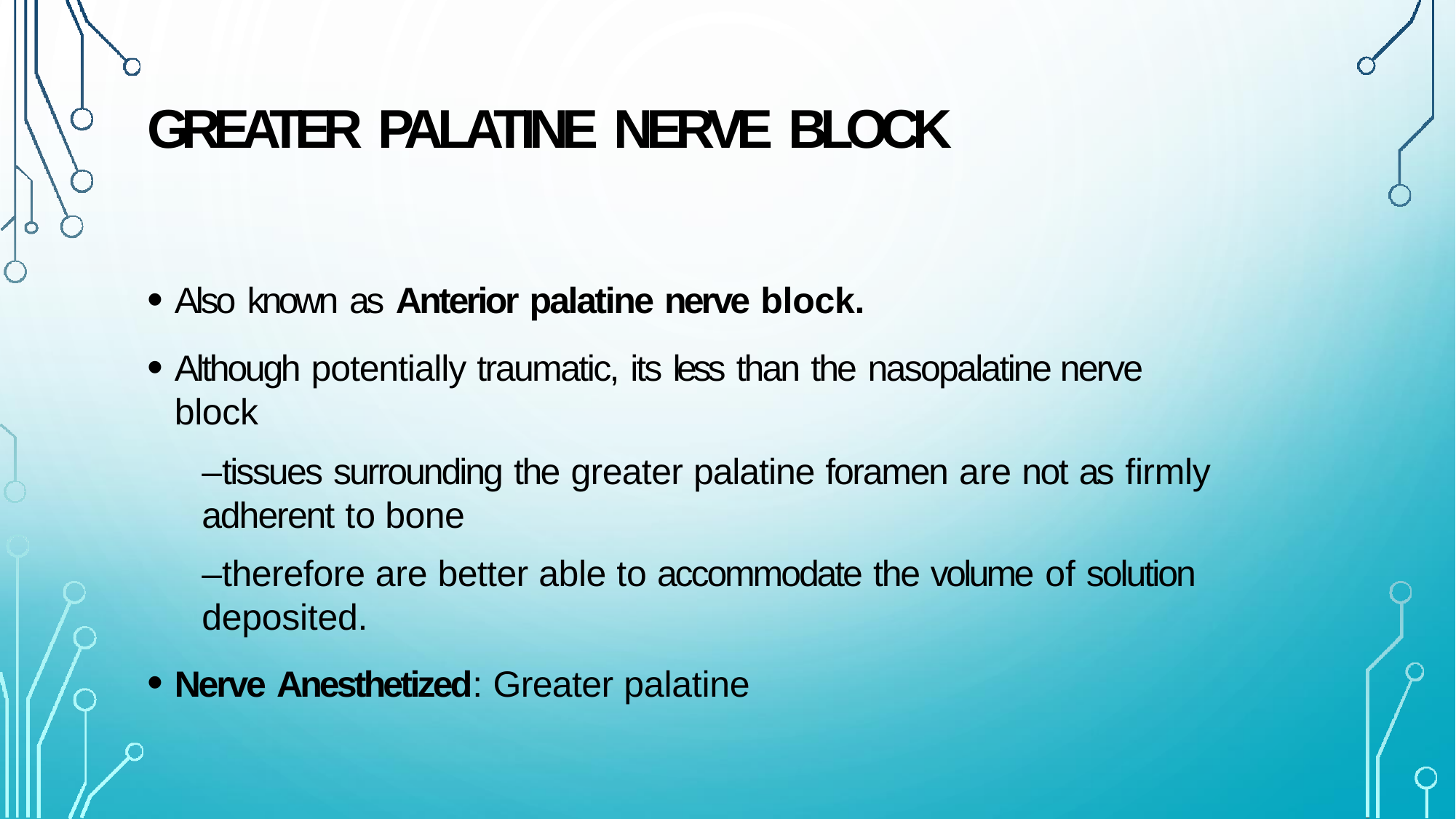

# GREATER PALATINE NERVE BLOCK
Also known as Anterior palatine nerve block.
Although potentially traumatic, its less than the nasopalatine nerve block
–tissues surrounding the greater palatine foramen are not as firmly adherent to bone
–therefore are better able to accommodate the volume of solution deposited.
Nerve Anesthetized: Greater palatine